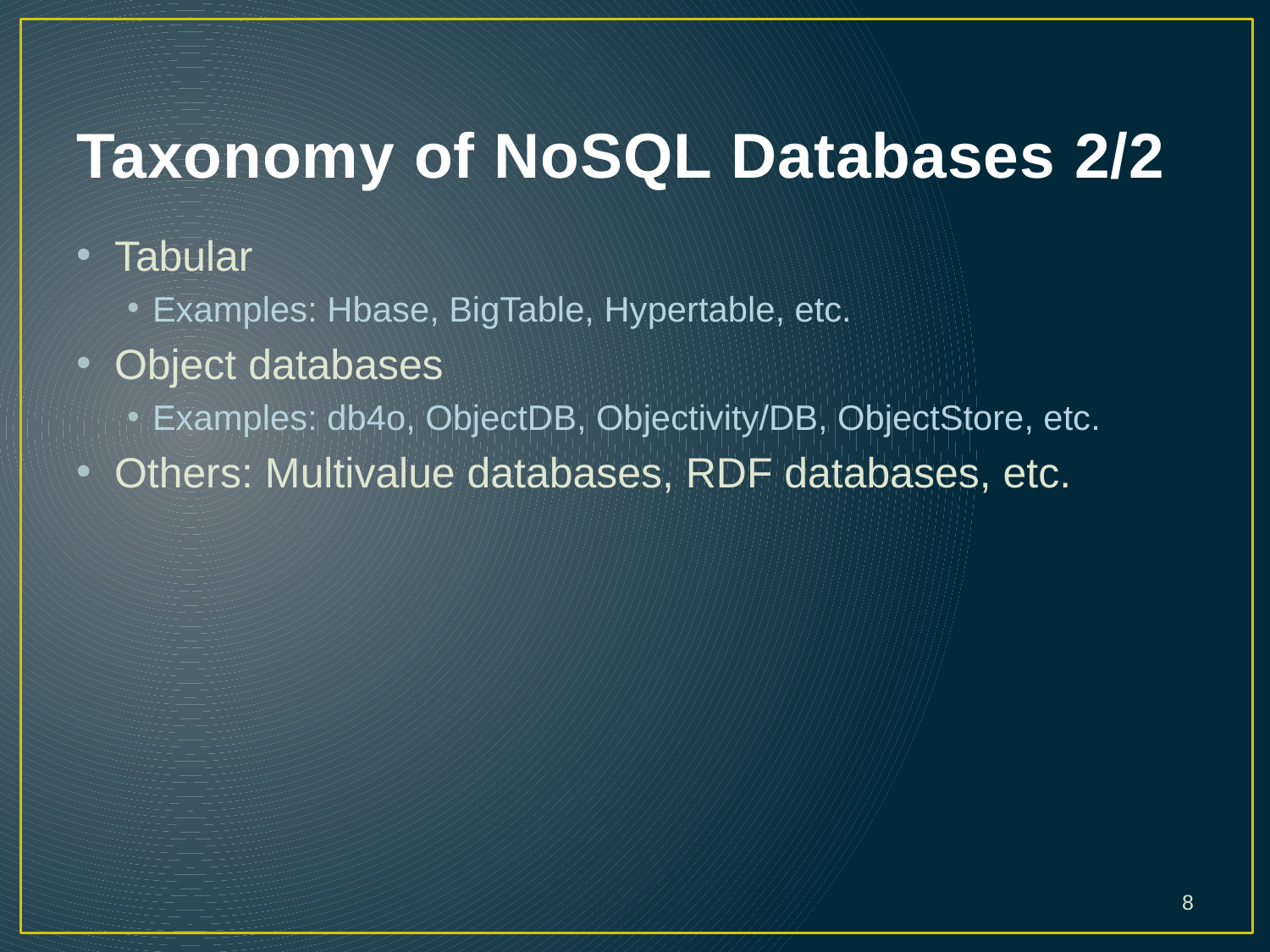

# Taxonomy of NoSQL Databases 2/2
Tabular
Examples: Hbase, BigTable, Hypertable, etc.
Object databases
Examples: db4o, ObjectDB, Objectivity/DB, ObjectStore, etc.
Others: Multivalue databases, RDF databases, etc.

8